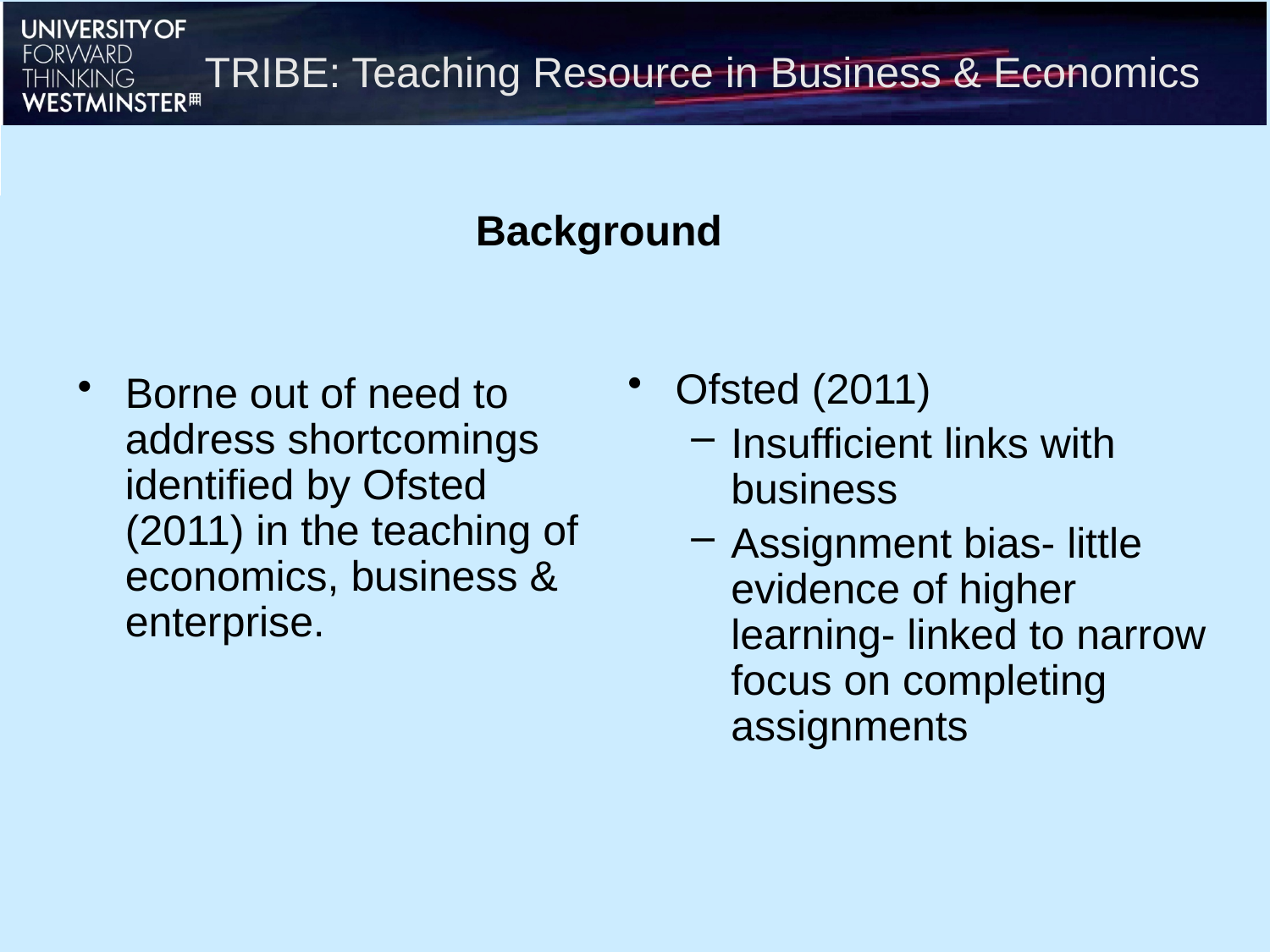

TRIBE: Teaching Resource in Business & Economics
Background

Borne out of need to address shortcomings identified by Ofsted (2011) in the teaching of economics, business & enterprise.

Ofsted (2011)
Insufficient links with business
Assignment bias- little evidence of higher learning- linked to narrow focus on completing assignments